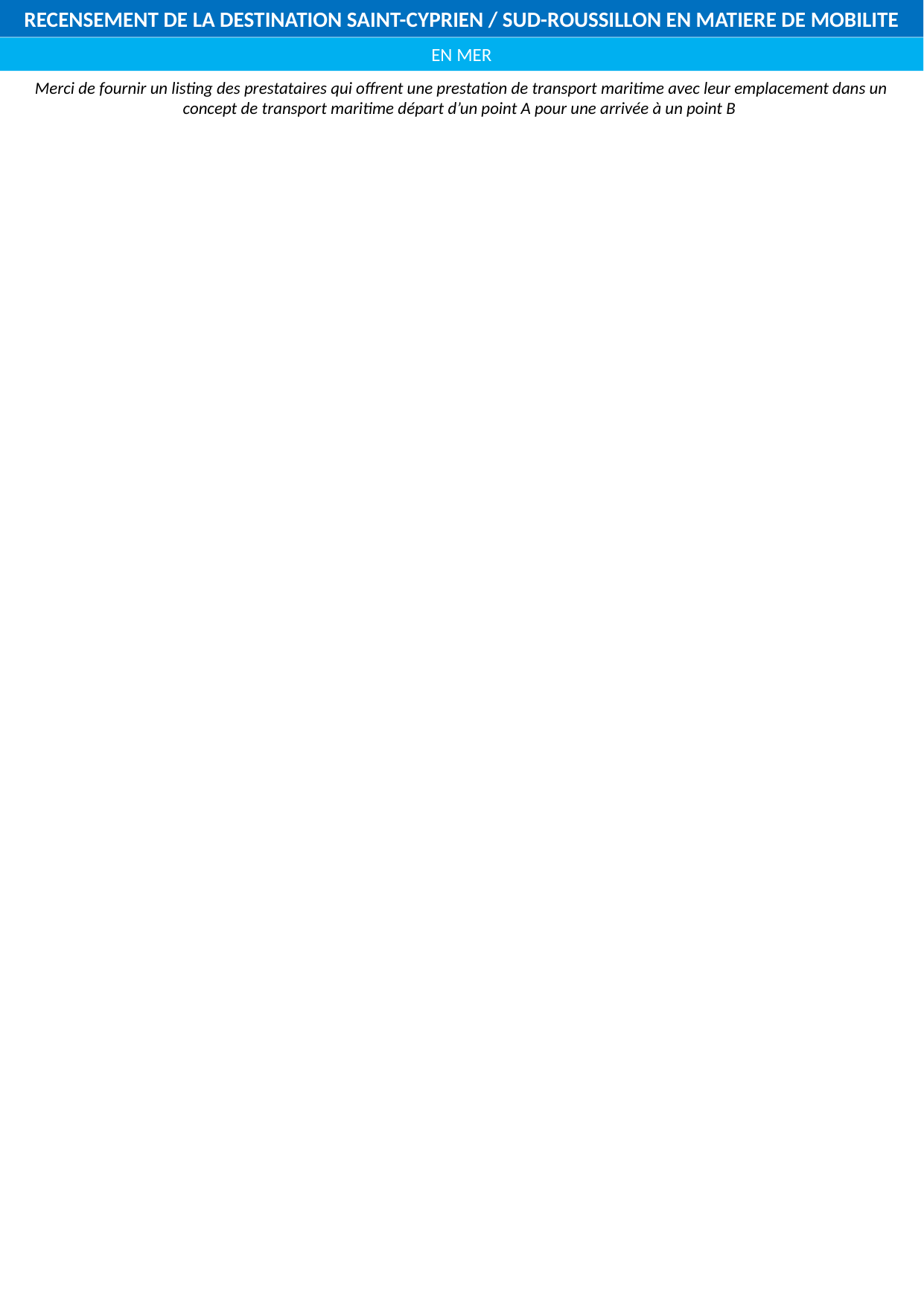

RECENSEMENT DE LA DESTINATION SAINT-CYPRIEN / SUD-ROUSSILLON EN MATIERE DE MOBILITE
EN MER
Merci de fournir un listing des prestataires qui offrent une prestation de transport maritime avec leur emplacement dans un concept de transport maritime départ d’un point A pour une arrivée à un point B